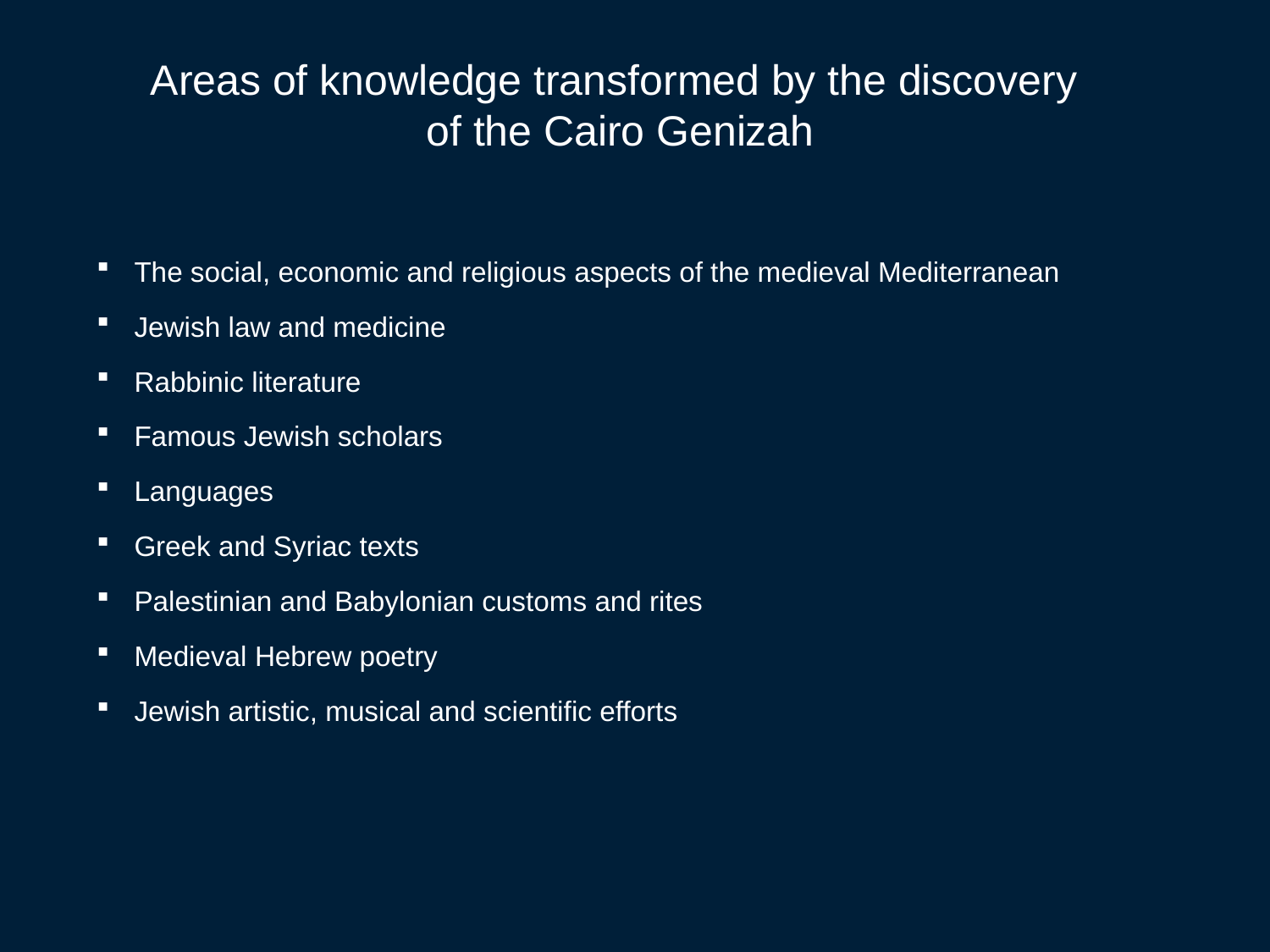

# Areas of knowledge transformed by the discovery of the Cairo Genizah
The social, economic and religious aspects of the medieval Mediterranean
Jewish law and medicine
Rabbinic literature
Famous Jewish scholars
Languages
Greek and Syriac texts
Palestinian and Babylonian customs and rites
Medieval Hebrew poetry
Jewish artistic, musical and scientific efforts